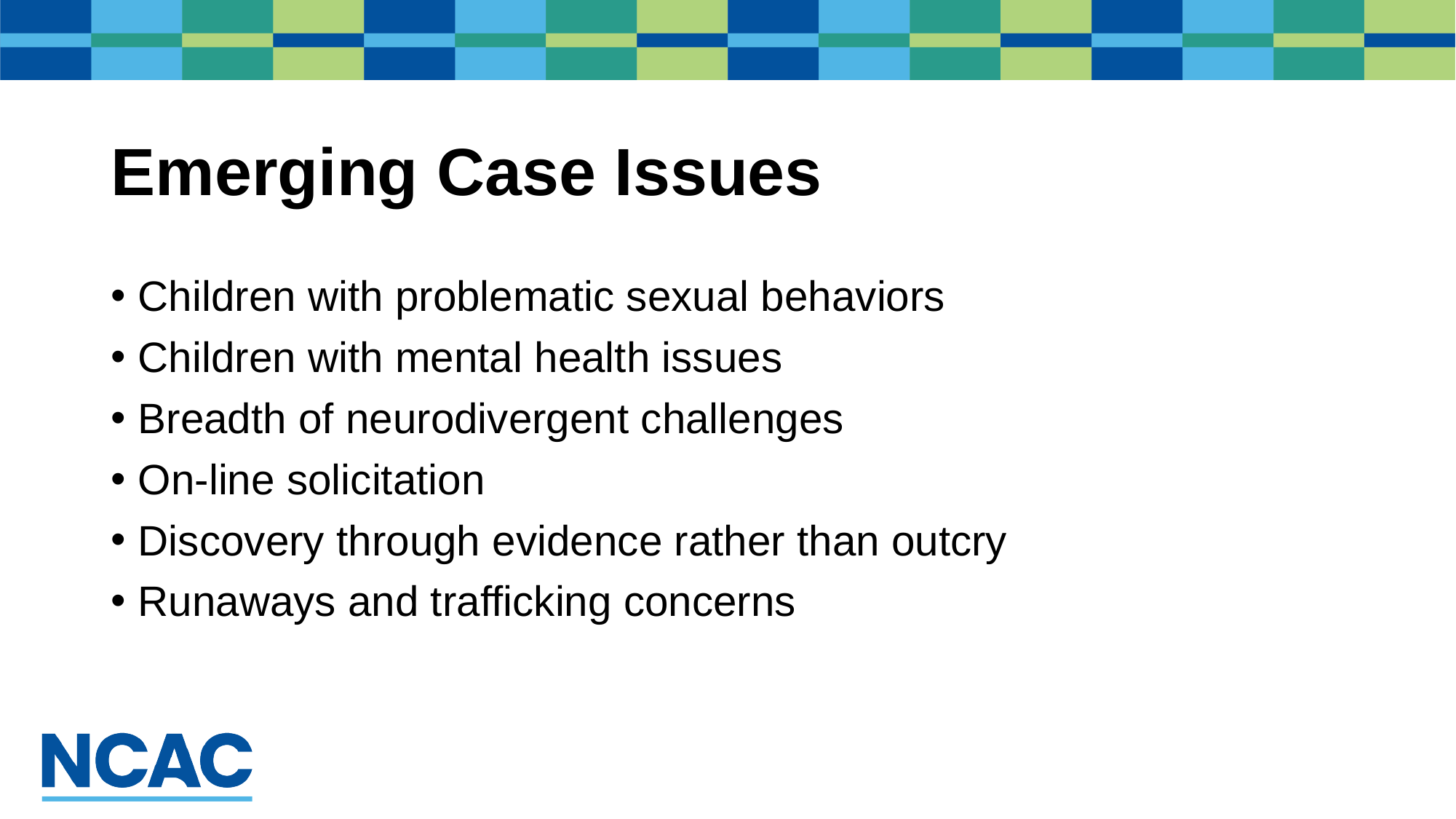

# Emerging Case Issues
Children with problematic sexual behaviors
Children with mental health issues
Breadth of neurodivergent challenges
On-line solicitation
Discovery through evidence rather than outcry
Runaways and trafficking concerns